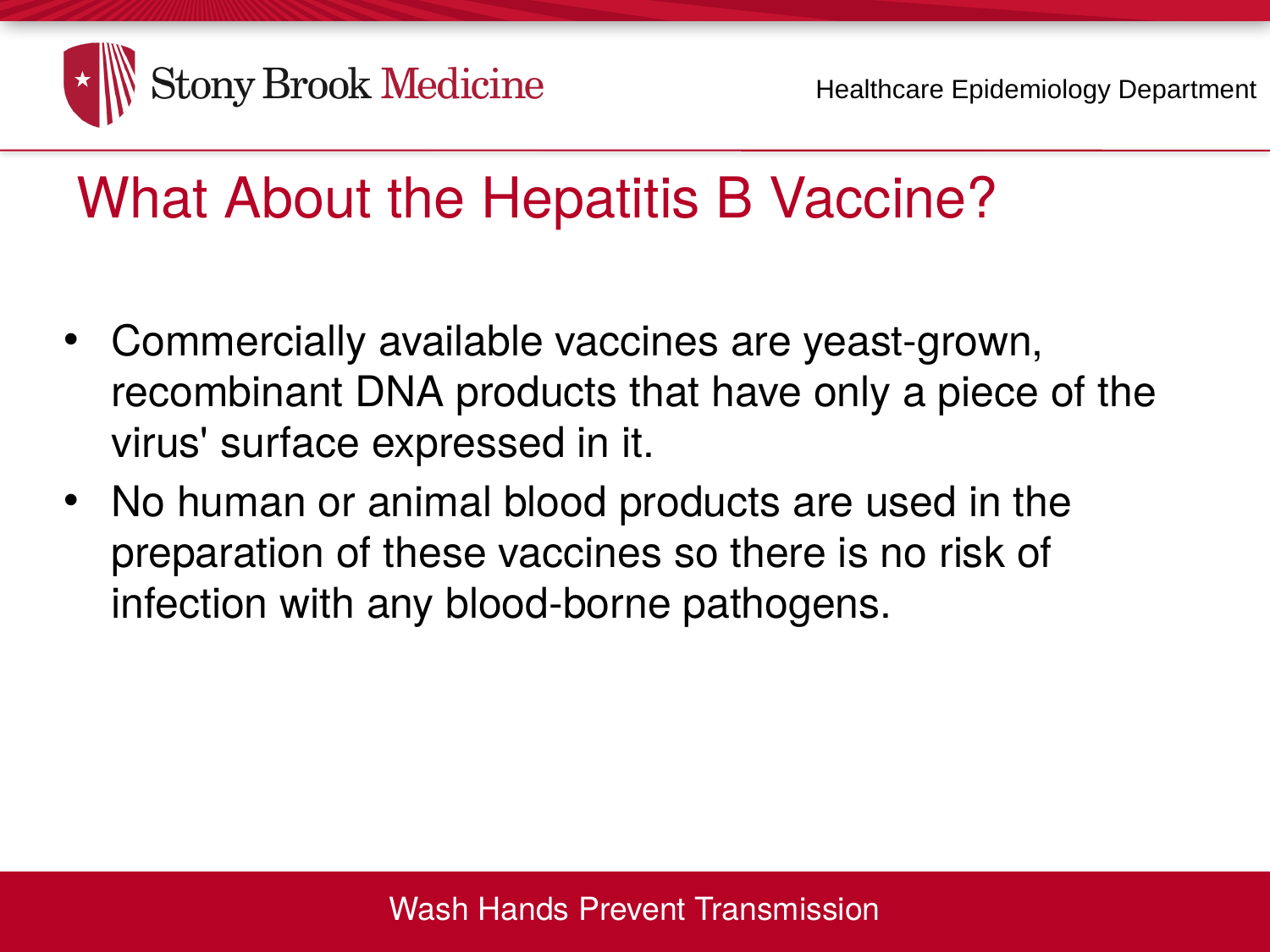

Healthcare Epidemiology Department
What About the Hepatitis B Vaccine?
What About the HBV Vaccine?
Commercially available vaccines are yeast-grown, recombinant DNA products that have only a piece of the virus' surface expressed in it.
No human or animal blood products are used in the preparation of these vaccines so there is no risk of infection with any blood-borne pathogens.
Wash Hands Prevent Transmission